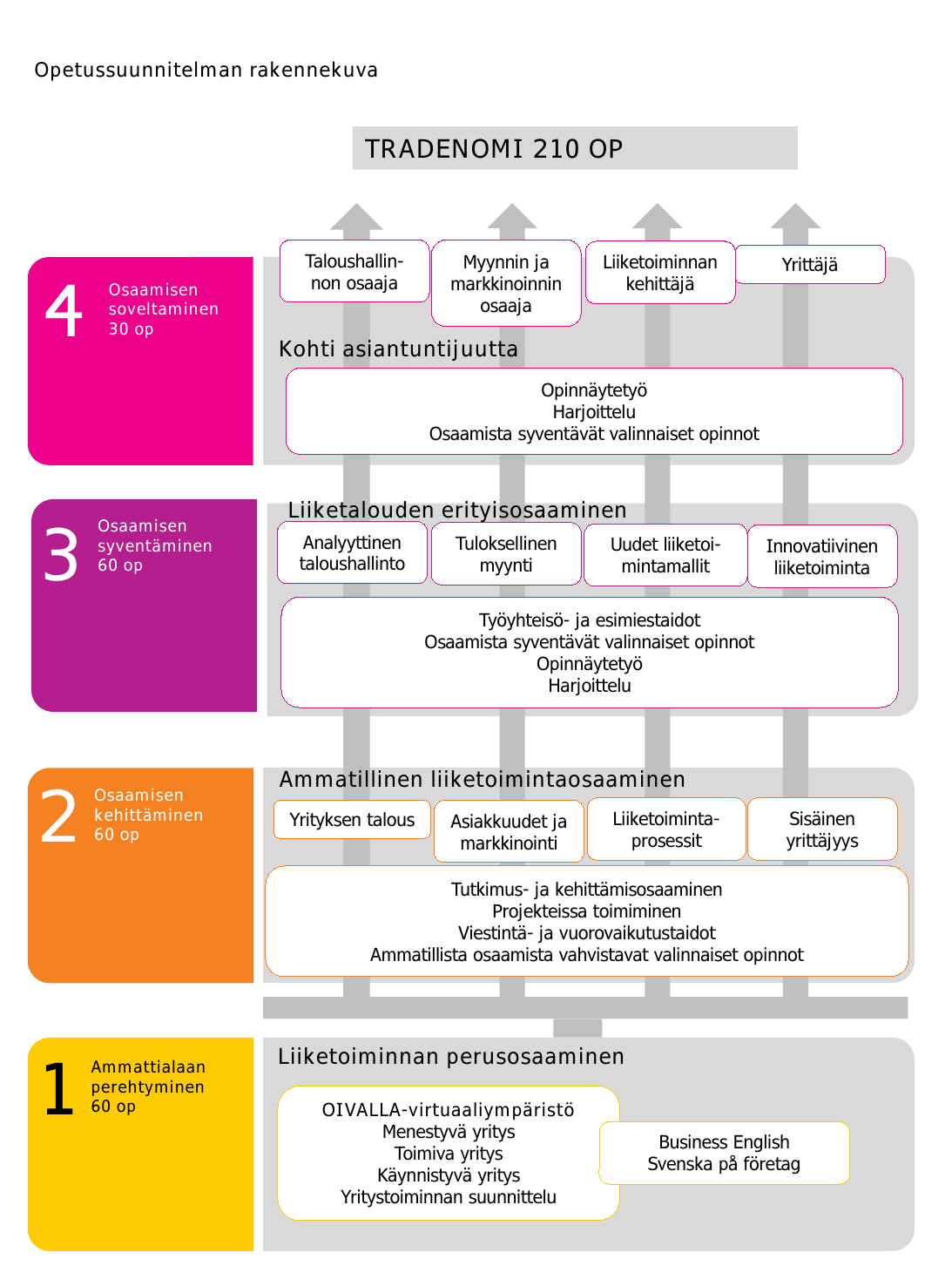

Opetussuunnitelman rakennekuva
TRADENOMI 210 OP
Taloushallin-non osaaja
Myynnin ja markkinoinnin osaaja
Liiketoiminnan kehittäjä
Yrittäjä

4
Osaamisen soveltaminen
30 op
Kohti asiantuntijuutta
Opinnäytetyö
Harjoittelu
Osaamista syventävät valinnaiset opinnot
Liiketalouden erityisosaaminen

3
Osaamisen syventäminen
60 op
Analyyttinen taloushallinto
Tuloksellinen myynti
Uudet liiketoi-mintamallit
Innovatiivinen liiketoiminta

Työyhteisö- ja esimiestaidot
Osaamista syventävät valinnaiset opinnot
Opinnäytetyö
Harjoittelu
Ammatillinen liiketoimintaosaaminen

2
Osaamisen kehittäminen
60 op
Liiketoiminta-prosessit
Sisäinen yrittäjyys
Yrityksen talous
Asiakkuudet ja markkinointi
Tutkimus- ja kehittämisosaaminen
Projekteissa toimiminen
Viestintä- ja vuorovaikutustaidot
Ammatillista osaamista vahvistavat valinnaiset opinnot

Liiketoiminnan perusosaaminen
OIVALLA-virtuaaliympäristö
Menestyvä yritys
Toimiva yritys
Käynnistyvä yritys
Yritystoiminnan suunnittelu
Business English
Svenska på företag

1
Ammattialaan perehtyminen
60 op